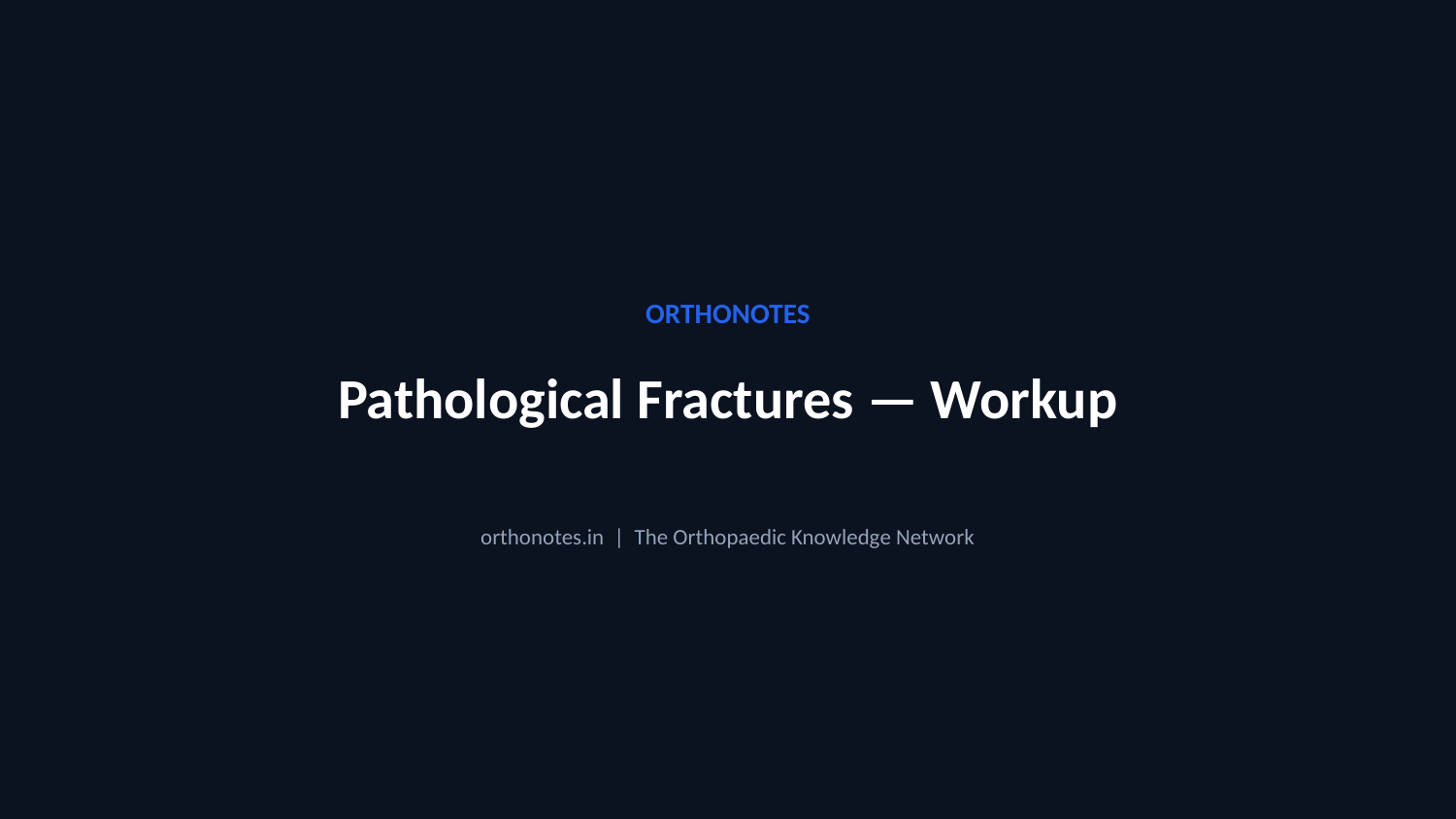

ORTHONOTES
Pathological Fractures — Workup
orthonotes.in  |  The Orthopaedic Knowledge Network